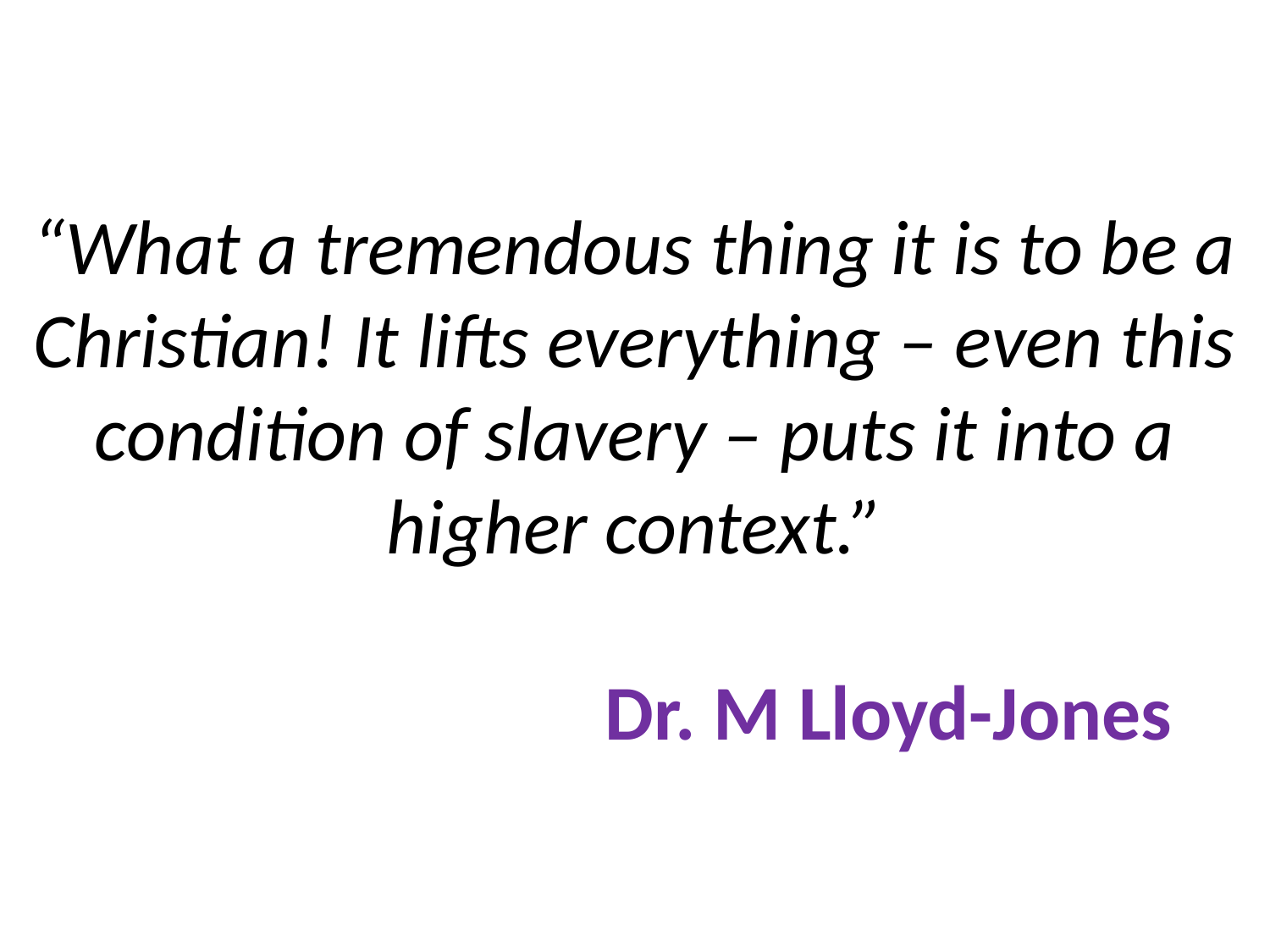

# “What a tremendous thing it is to be a Christian! It lifts everything – even this condition of slavery – puts it into a higher context.” Dr. M Lloyd-Jones